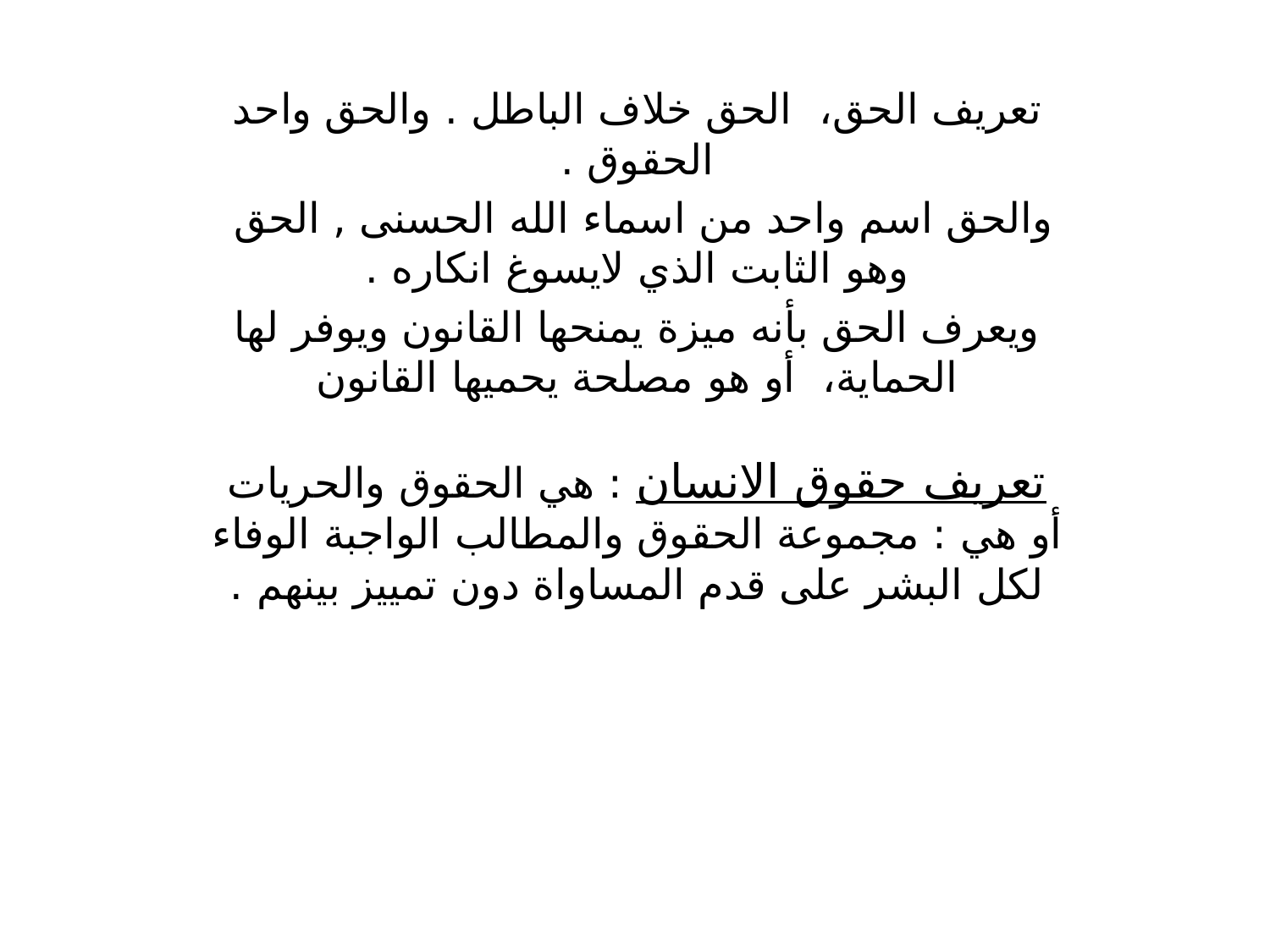

تعريف الحق،  الحق خلاف الباطل . والحق واحد الحقوق .
والحق اسم واحد من اسماء الله الحسنى , الحق  وهو الثابت الذي لايسوغ انكاره .
ويعرف الحق بأنه ميزة يمنحها القانون ويوفر لها الحماية،  أو هو مصلحة يحميها القانون
تعريف حقوق الانسان : هي الحقوق والحريات أو هي : مجموعة الحقوق والمطالب الواجبة الوفاء لكل البشر على قدم المساواة دون تمييز بينهم .